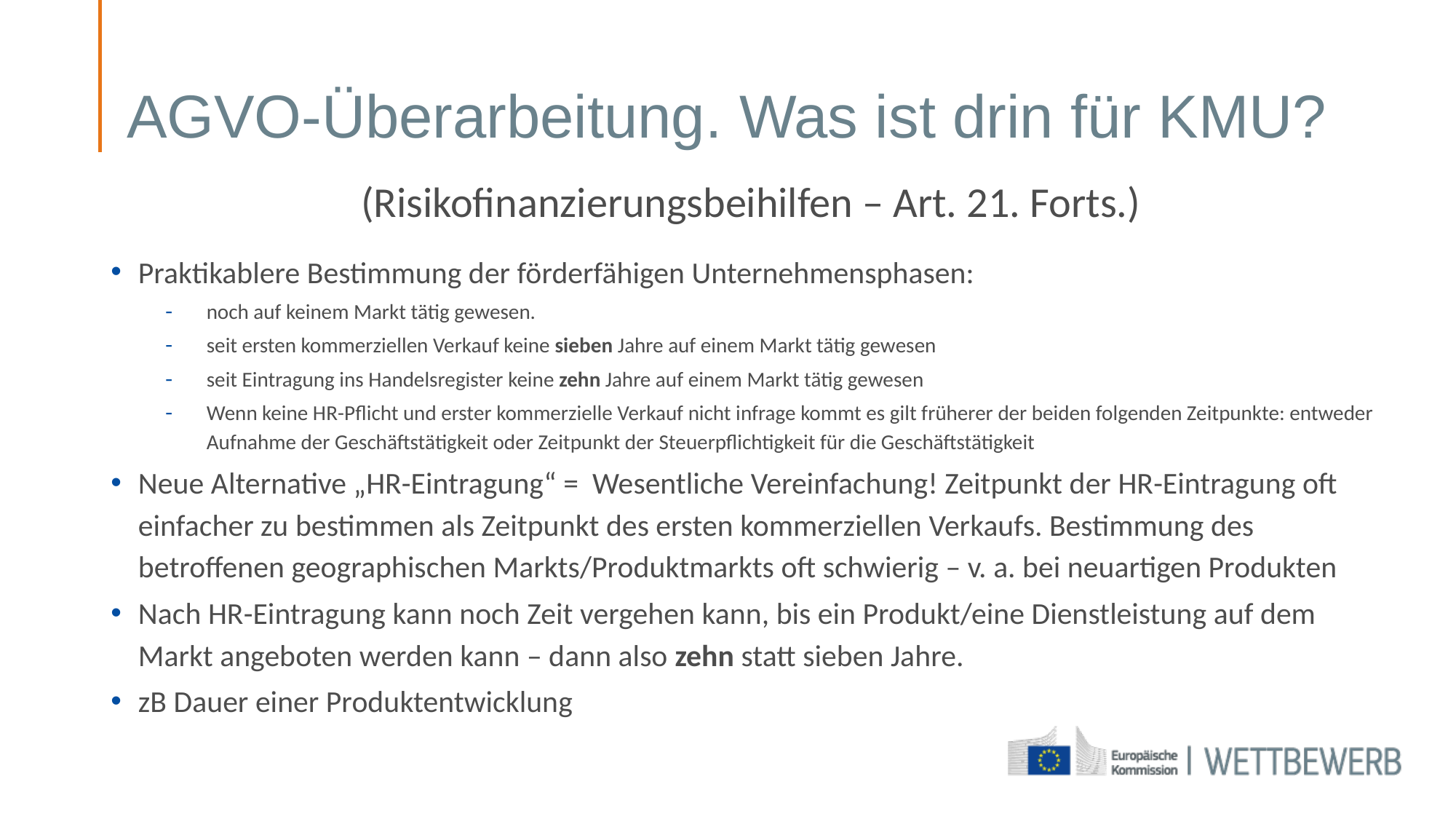

# AGVO-Überarbeitung. Was ist drin für KMU?
(Risikofinanzierungsbeihilfen – Art. 21. Forts.)
Praktikablere Bestimmung der förderfähigen Unternehmensphasen:
noch auf keinem Markt tätig gewesen.
seit ersten kommerziellen Verkauf keine sieben Jahre auf einem Markt tätig gewesen
seit Eintragung ins Handelsregister keine zehn Jahre auf einem Markt tätig gewesen
Wenn keine HR-Pflicht und erster kommerzielle Verkauf nicht infrage kommt es gilt früherer der beiden folgenden Zeitpunkte: entweder Aufnahme der Geschäftstätigkeit oder Zeitpunkt der Steuerpflichtigkeit für die Geschäftstätigkeit
Neue Alternative „HR-Eintragung“ =  Wesentliche Vereinfachung! Zeitpunkt der HR-Eintragung oft einfacher zu bestimmen als Zeitpunkt des ersten kommerziellen Verkaufs. Bestimmung des betroffenen geographischen Markts/Produktmarkts oft schwierig – v. a. bei neuartigen Produkten
Nach HR-Eintragung kann noch Zeit vergehen kann, bis ein Produkt/eine Dienstleistung auf dem Markt angeboten werden kann – dann also zehn statt sieben Jahre.
zB Dauer einer Produktentwicklung